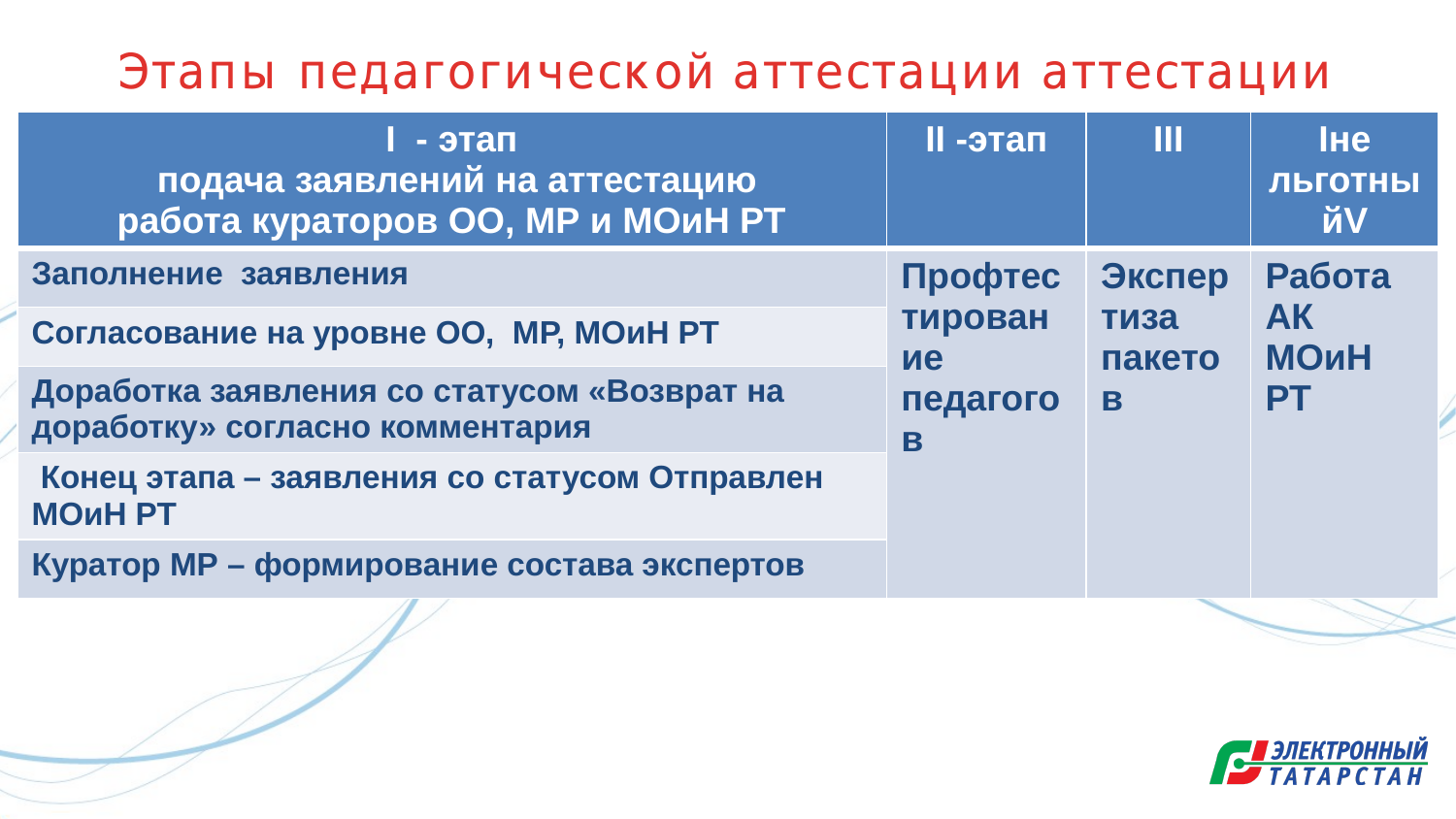

# Этапы педагогической аттестации аттестации
| I - этап подача заявлений на аттестацию работа кураторов ОО, МР и МОиН РТ | II -этап | III | Iне льготныйV |
| --- | --- | --- | --- |
| Заполнение заявления | Профтестирование педагогов | Экспертиза пакетов | Работа АК МОиН РТ |
| Согласование на уровне ОО, МР, МОиН РТ |  |  |  |
| Доработка заявления со статусом «Возврат на доработку» согласно комментария |  |  |  |
| Конец этапа – заявления со статусом Отправлен МОиН РТ |  |  |  |
| Куратор МР – формирование состава экспертов |  |  |  |